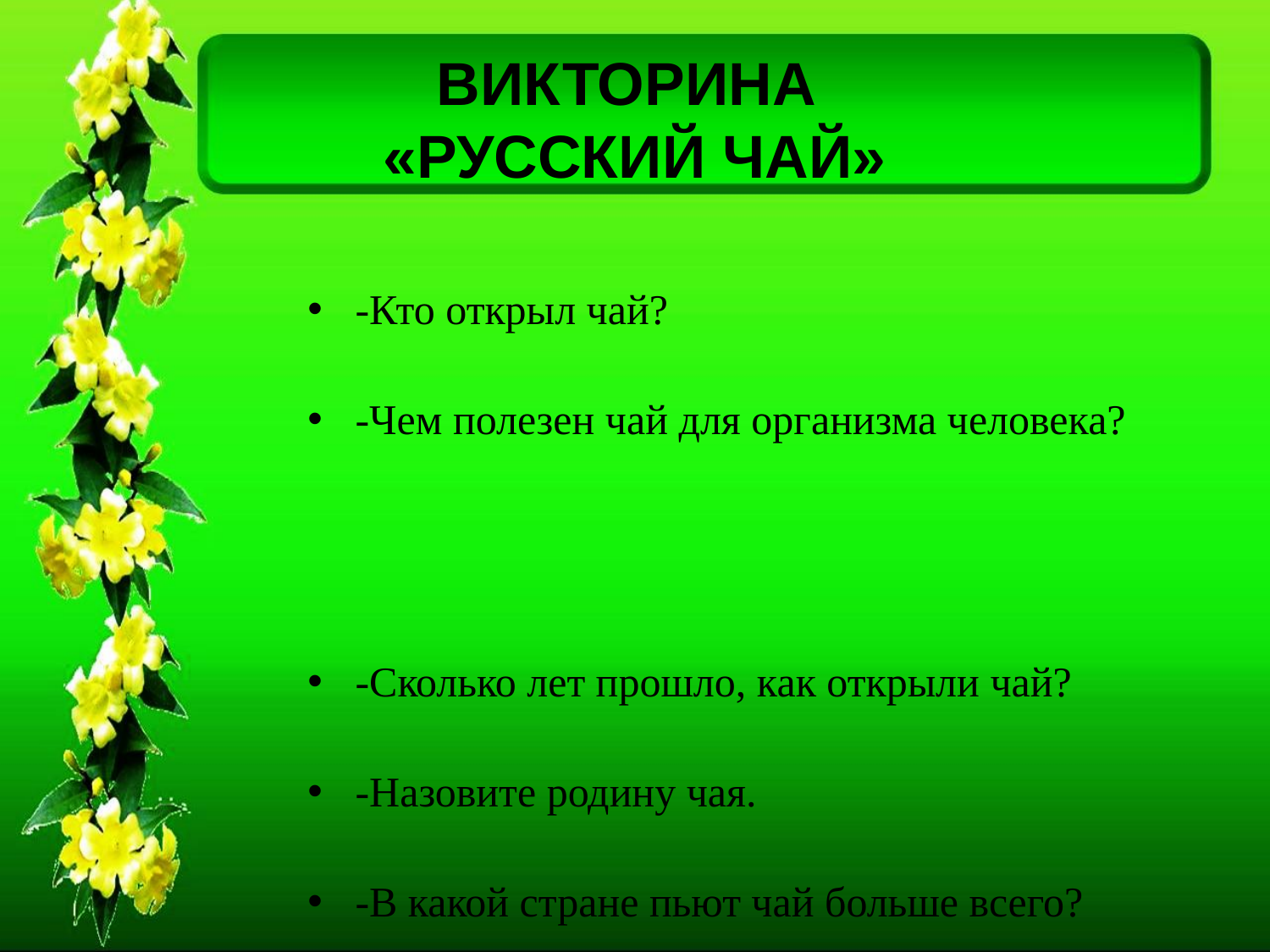

# ВИКТОРИНА «РУССКИЙ ЧАЙ»
-Кто открыл чай?
-Чем полезен чай для организма человека?
-Сколько лет прошло, как открыли чай?
-Назовите родину чая.
-В какой стране пьют чай больше всего?
-Какой чай считается идеальным: с добавками или нет?
-В чём нужно дома хранить чай?
-Каковы сроки хранения чая?